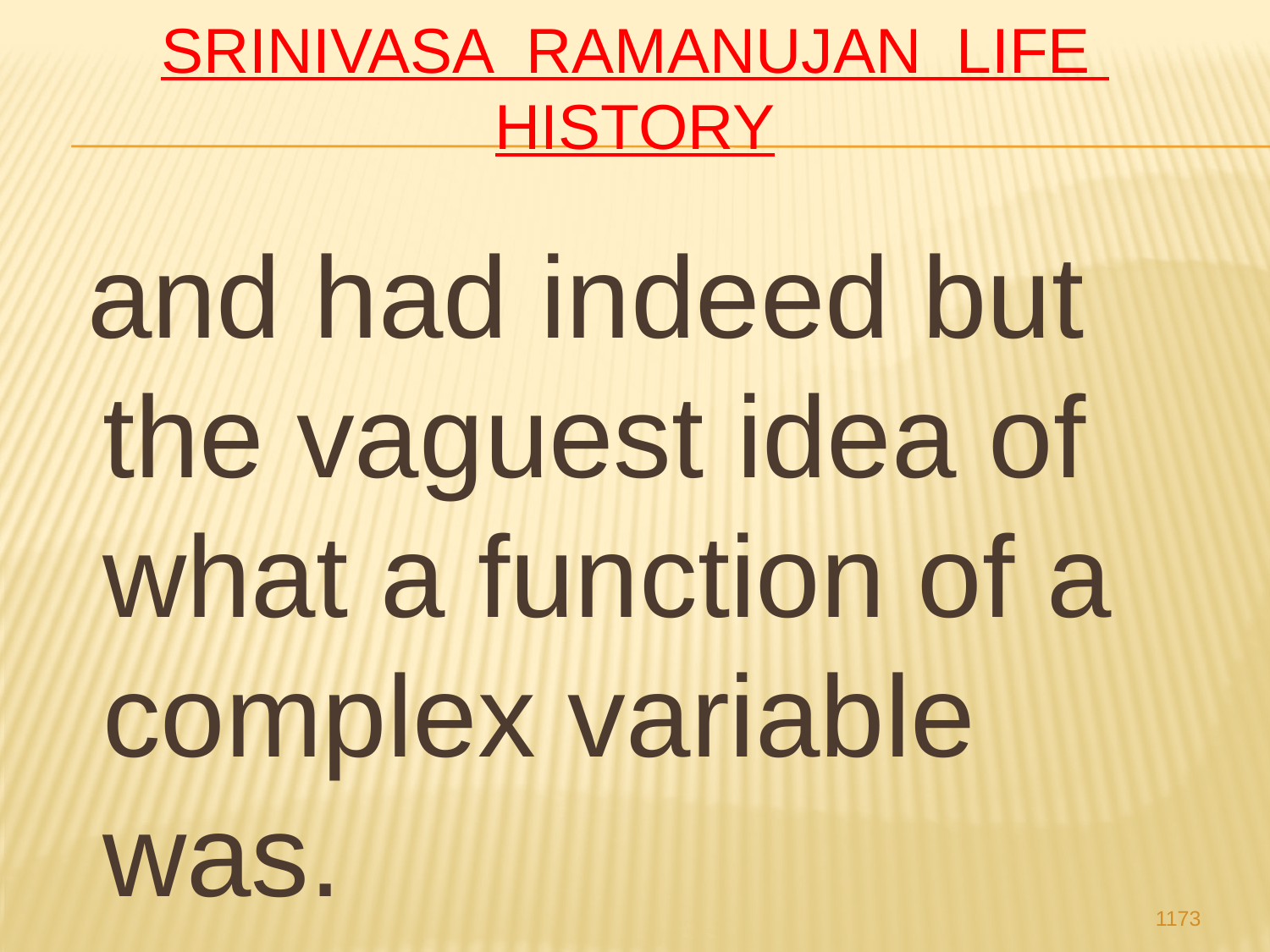

# Srinivasa  Ramanujan  life  history
 and had indeed but the vaguest idea of what a function of a complex variable was.

1173